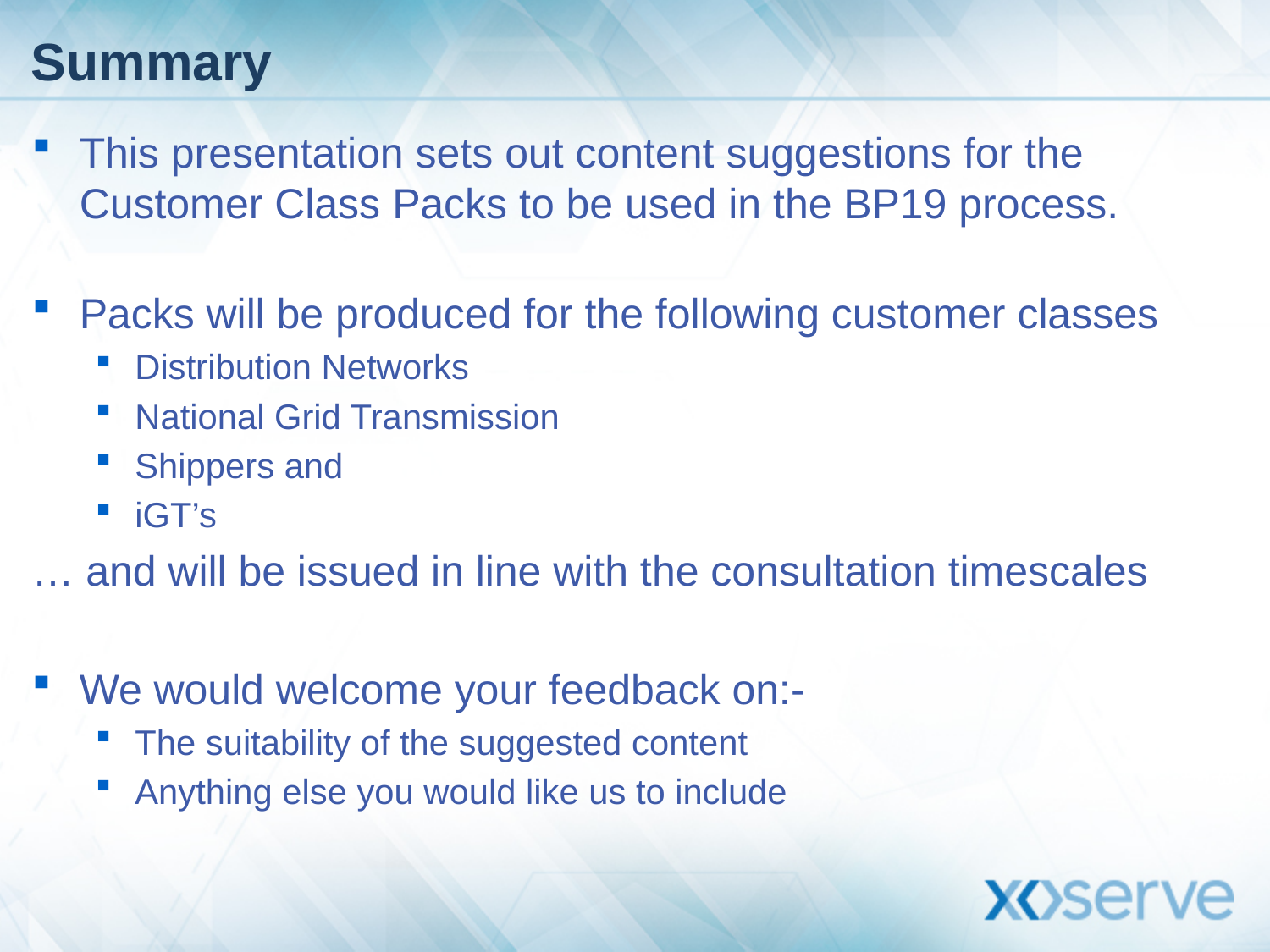

# Summary
This presentation sets out content suggestions for the Customer Class Packs to be used in the BP19 process.
Packs will be produced for the following customer classes
Distribution Networks
National Grid Transmission
Shippers and
iGT’s
… and will be issued in line with the consultation timescales

We would welcome your feedback on:-
The suitability of the suggested content
Anything else you would like us to include